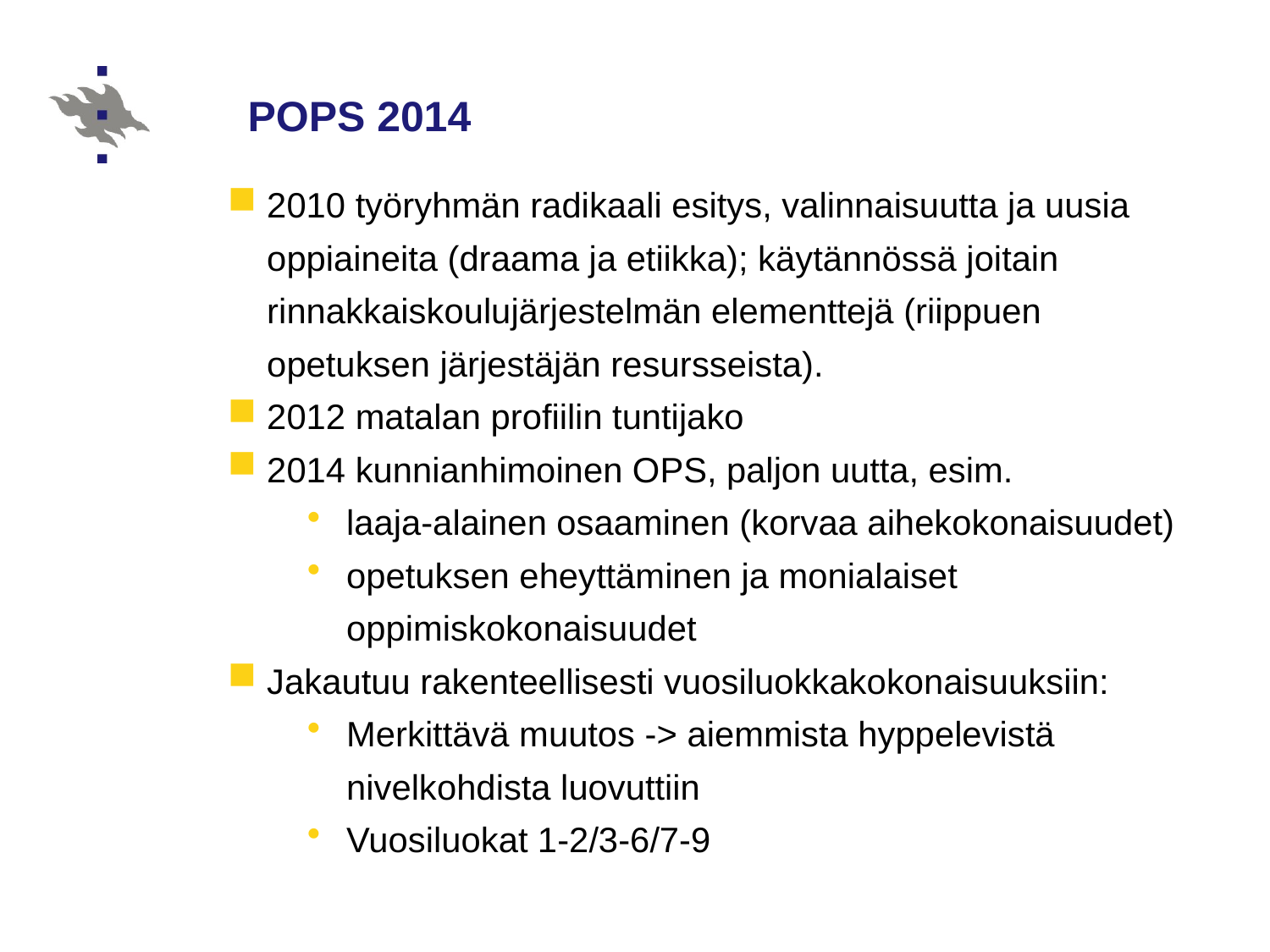

# POPS 2014
2010 työryhmän radikaali esitys, valinnaisuutta ja uusia oppiaineita (draama ja etiikka); käytännössä joitain rinnakkaiskoulujärjestelmän elementtejä (riippuen opetuksen järjestäjän resursseista).
2012 matalan profiilin tuntijako
2014 kunnianhimoinen OPS, paljon uutta, esim.
laaja-alainen osaaminen (korvaa aihekokonaisuudet)
opetuksen eheyttäminen ja monialaiset oppimiskokonaisuudet
Jakautuu rakenteellisesti vuosiluokkakokonaisuuksiin:
Merkittävä muutos -> aiemmista hyppelevistä nivelkohdista luovuttiin
Vuosiluokat 1-2/3-6/7-9